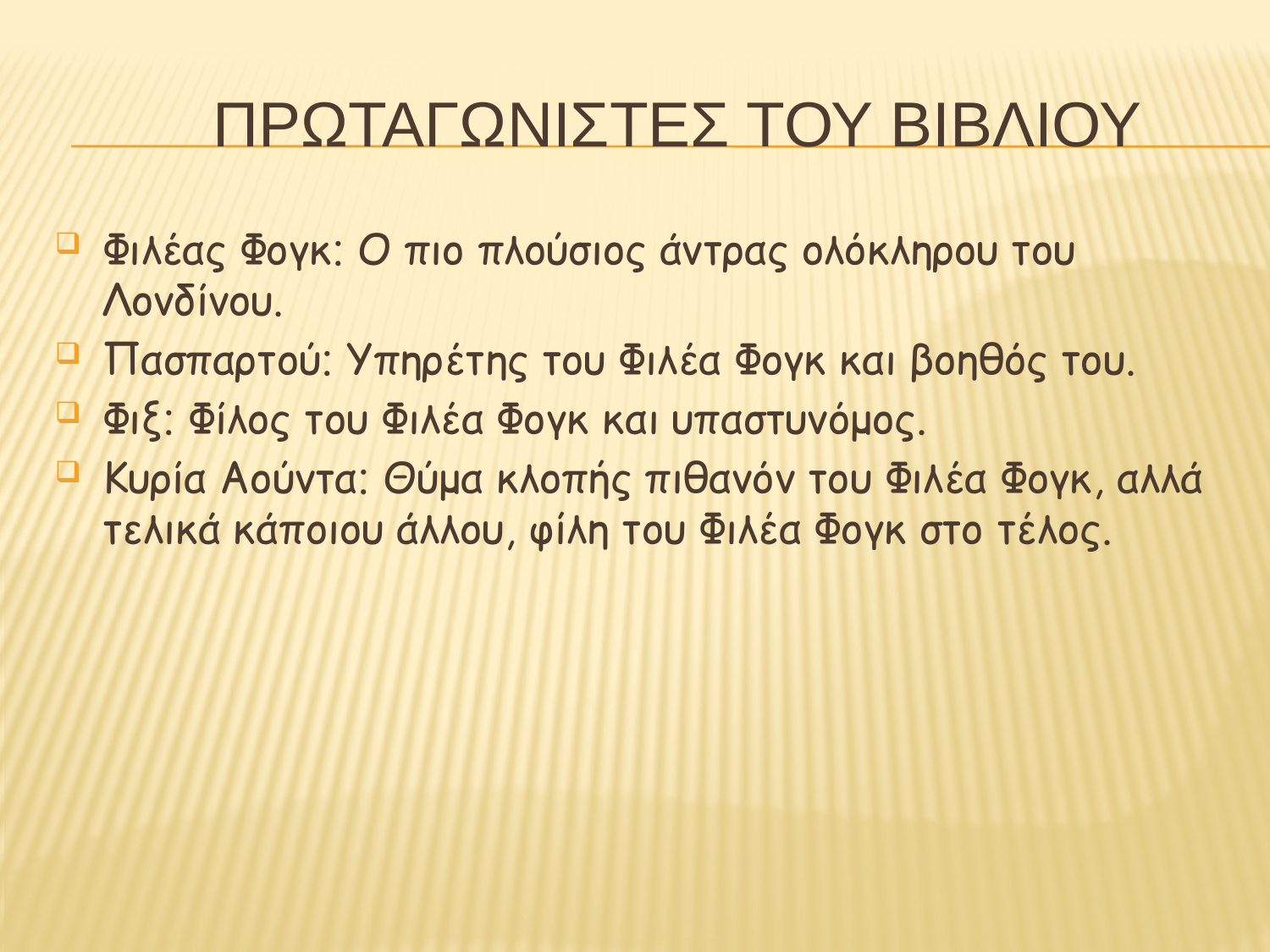

# ΠρΩΤΑΓΩΝΙΣΤΕΣ ΤΟΥ ΒΙΒΛΙΟΥ
Φιλέας Φογκ: Ο πιο πλούσιος άντρας ολόκληρου του Λονδίνου.
Πασπαρτού: Υπηρέτης του Φιλέα Φογκ και βοηθός του.
Φιξ: Φίλος του Φιλέα Φογκ και υπαστυνόμος.
Κυρία Αούντα: Θύμα κλοπής πιθανόν του Φιλέα Φογκ, αλλά τελικά κάποιου άλλου, φίλη του Φιλέα Φογκ στο τέλος.